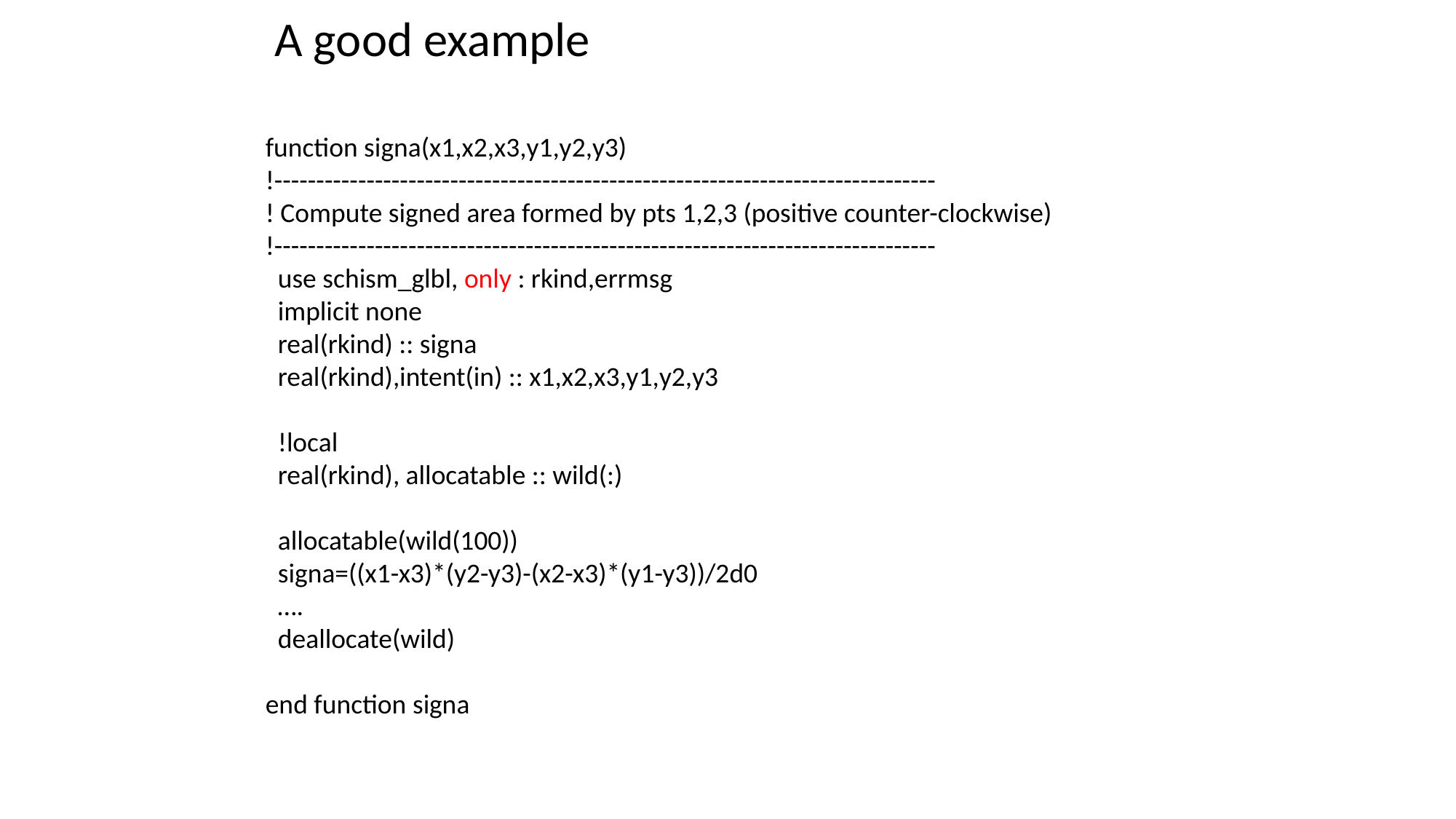

# A good example
function signa(x1,x2,x3,y1,y2,y3)
!-------------------------------------------------------------------------------
! Compute signed area formed by pts 1,2,3 (positive counter-clockwise)
!-------------------------------------------------------------------------------
  use schism_glbl, only : rkind,errmsg
  implicit none
  real(rkind) :: signa
  real(rkind),intent(in) :: x1,x2,x3,y1,y2,y3

  !local
  real(rkind), allocatable :: wild(:)

  allocatable(wild(100))
  signa=((x1-x3)*(y2-y3)-(x2-x3)*(y1-y3))/2d0
  ….
  deallocate(wild)

end function signa